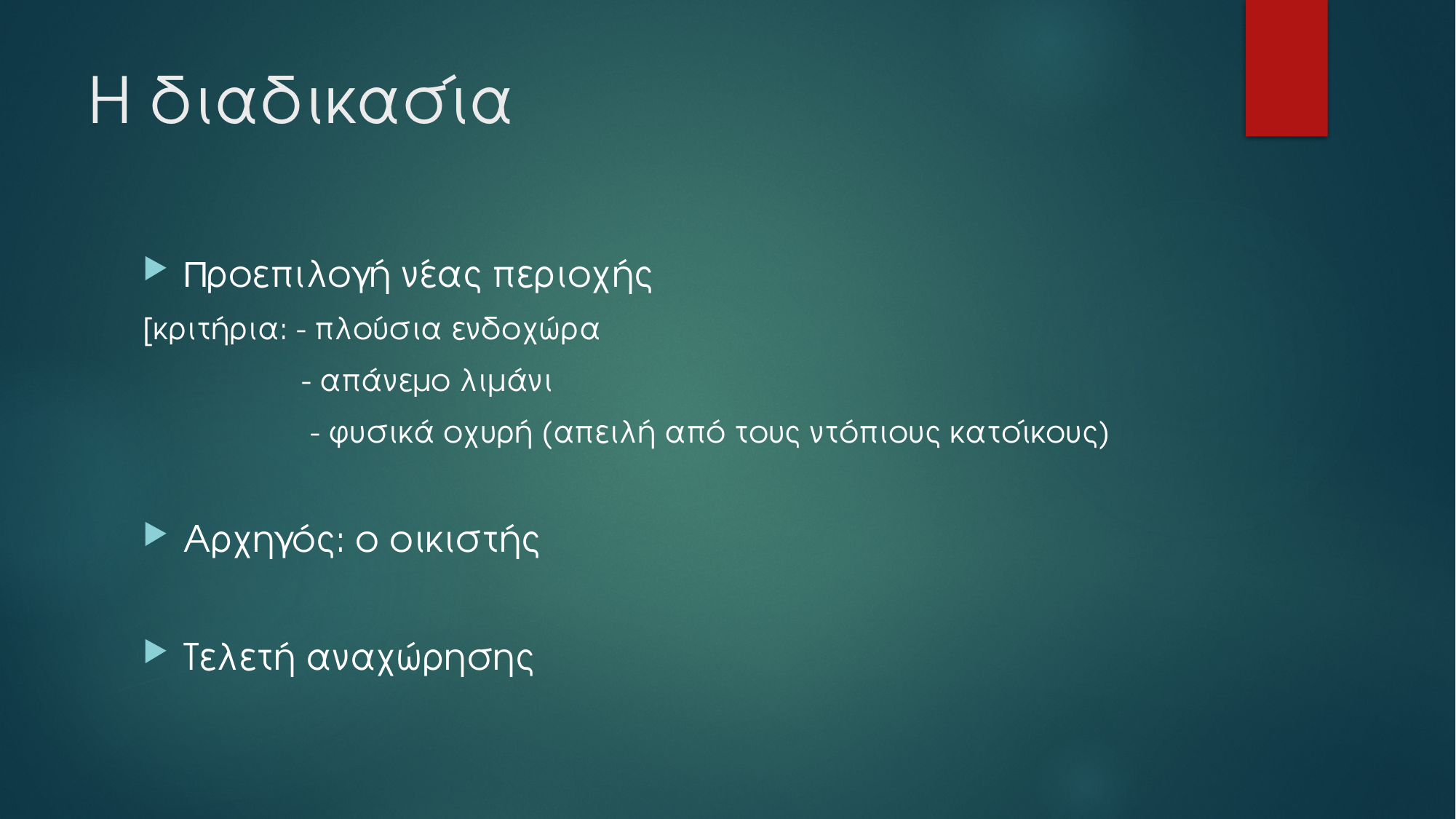

# Η διαδικασία
Προεπιλογή νέας περιοχής
[κριτήρια: - πλούσια ενδοχώρα
                   - απάνεμο λιμάνι
                    - φυσικά οχυρή (απειλή από τους ντόπιους κατοίκους)

Αρχηγός: ο οικιστής

Τελετή αναχώρησης